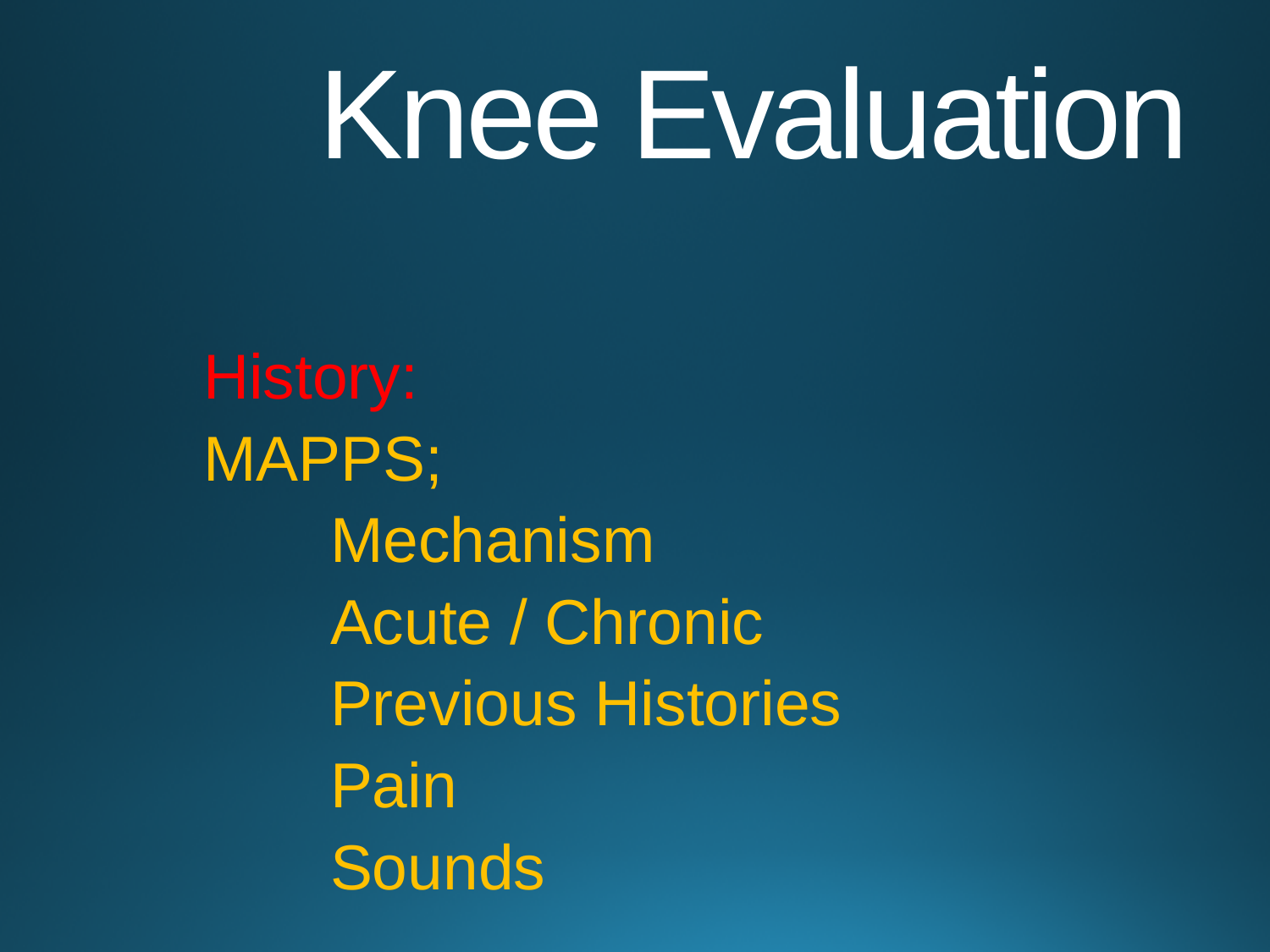

# Knee Evaluation
History:
MAPPS;
	Mechanism
	Acute / Chronic
	Previous Histories
	Pain
	Sounds